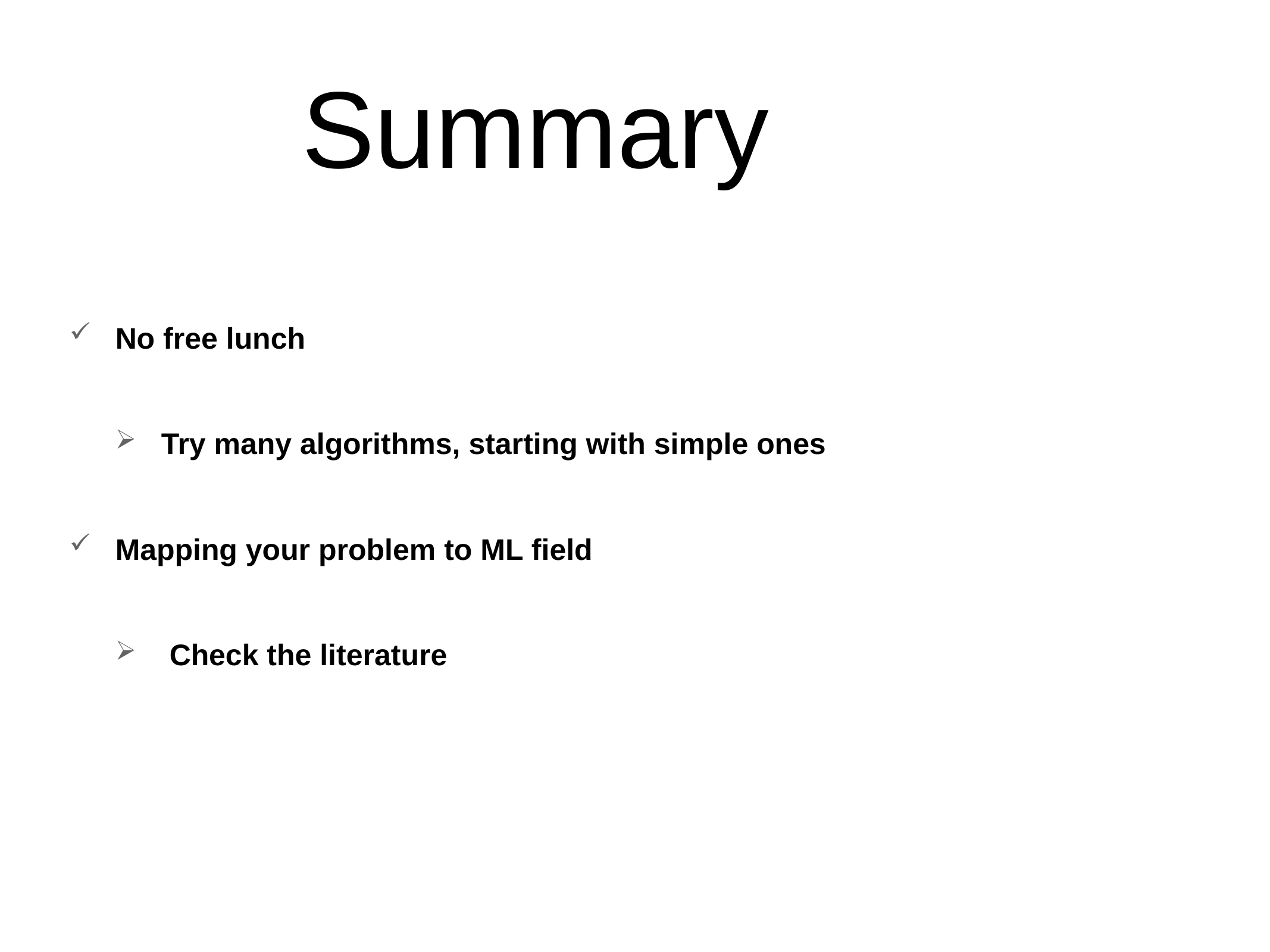

Summary
No free lunch
Try many algorithms, starting with simple ones
Mapping your problem to ML field
 Check the literature